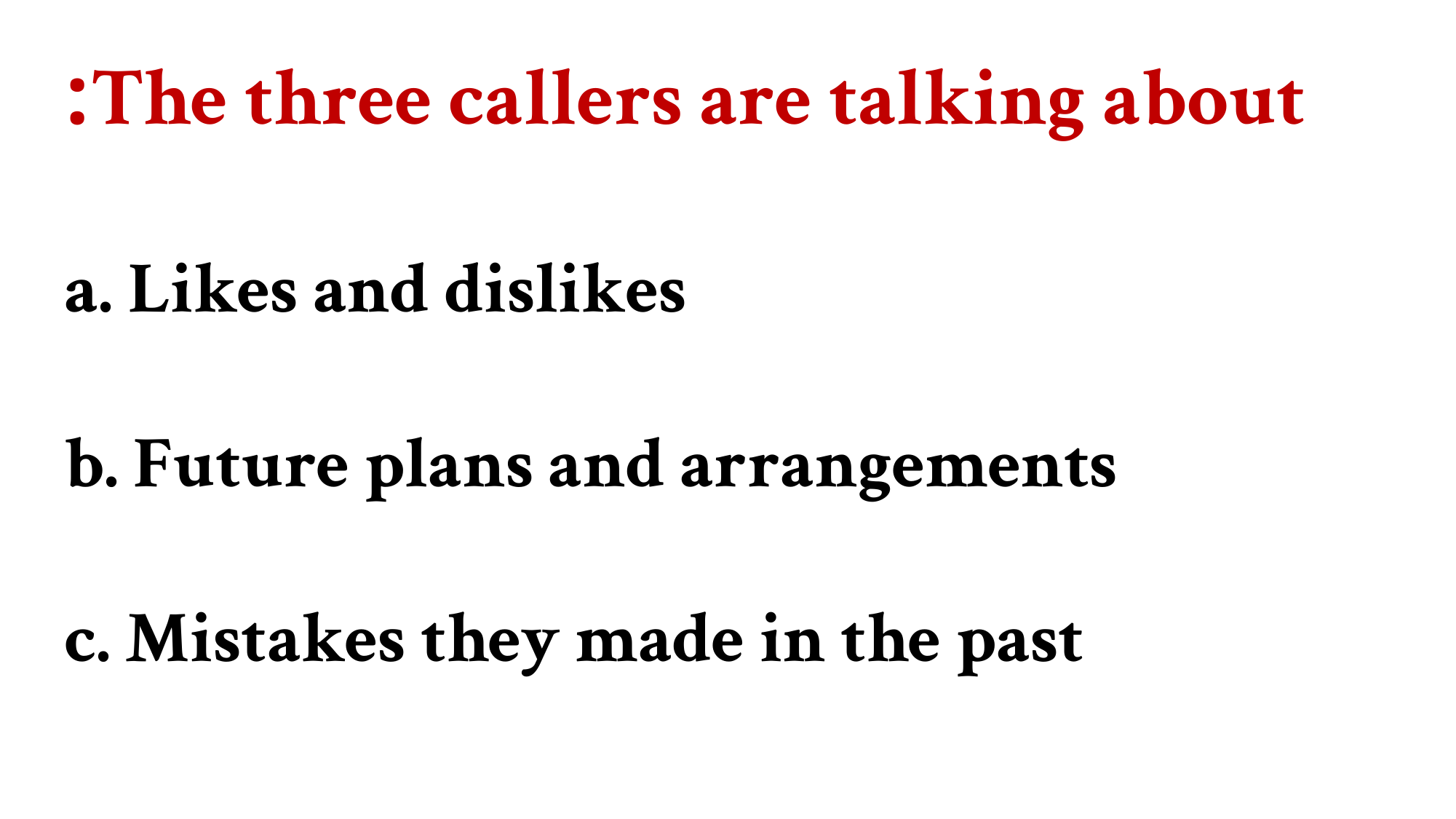

The three callers are talking about:

a. Likes and dislikes

b. Future plans and arrangements

c. Mistakes they made in the past